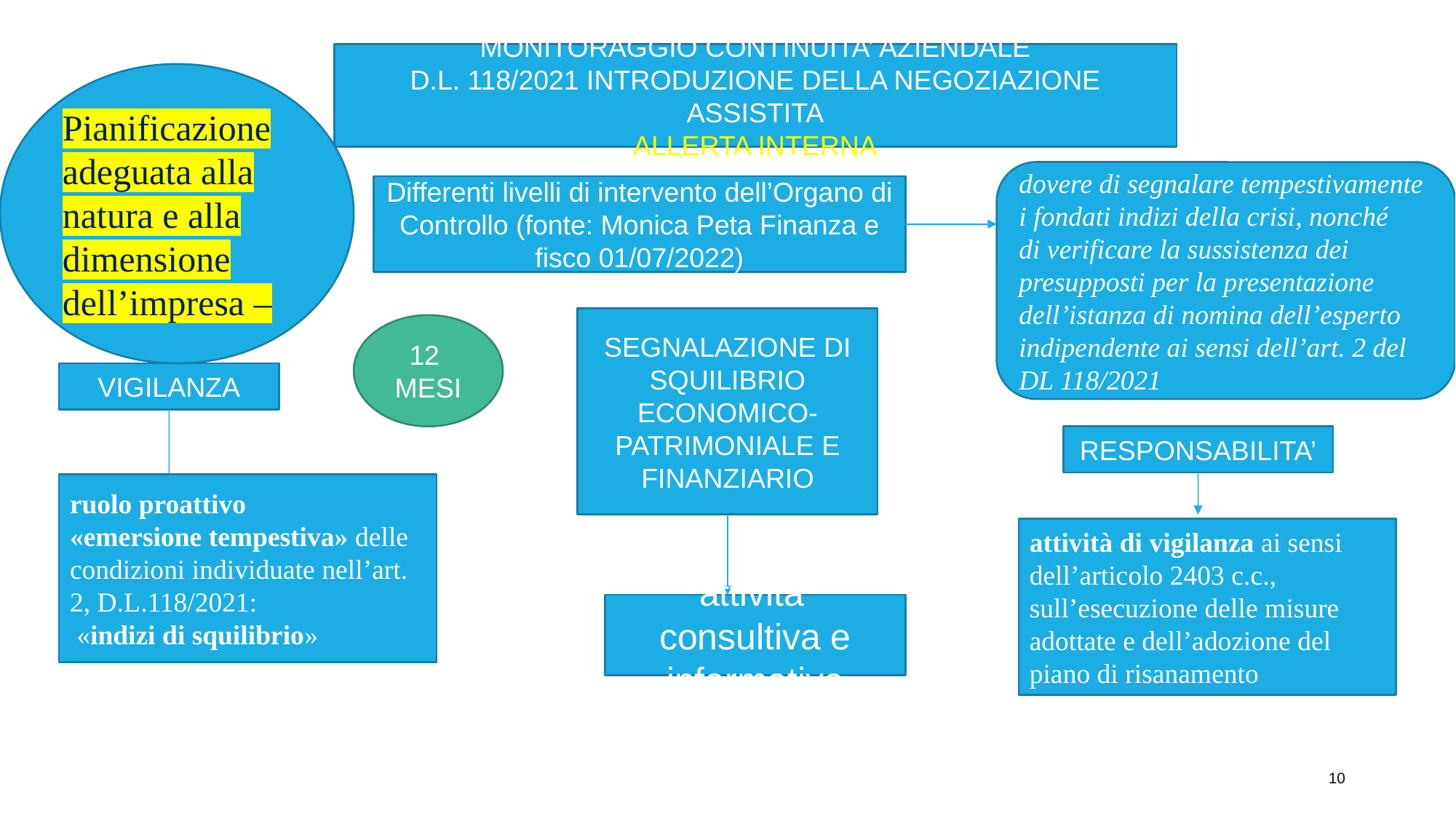

MONITORAGGIO CONTINUITA’ AZIENDALE
D.L. 118/2021 INTRODUZIONE DELLA NEGOZIAZIONE ASSISTITA
ALLERTA INTERNA
Pianificazione adeguata alla natura e alla dimensione dell’impresa –
dovere di segnalare tempestivamente i fondati indizi della crisi, nonché
di verificare la sussistenza dei presupposti per la presentazione dell’istanza di nomina dell’esperto
indipendente ai sensi dell’art. 2 del DL 118/2021
Differenti livelli di intervento dell’Organo di Controllo (fonte: Monica Peta Finanza e fisco 01/07/2022)
SEGNALAZIONE DI SQUILIBRIO ECONOMICO-PATRIMONIALE E FINANZIARIO
12  MESI
VIGILANZA
RESPONSABILITA’
ruolo proattivo
«emersione tempestiva» delle condizioni individuate nell’art. 2, D.L.118/2021:
 «indizi di squilibrio»
attività di vigilanza ai sensi dell’articolo 2403 c.c., sull’esecuzione delle misure
adottate e dell’adozione del piano di risanamento
attivita’ consultiva e informativa
10